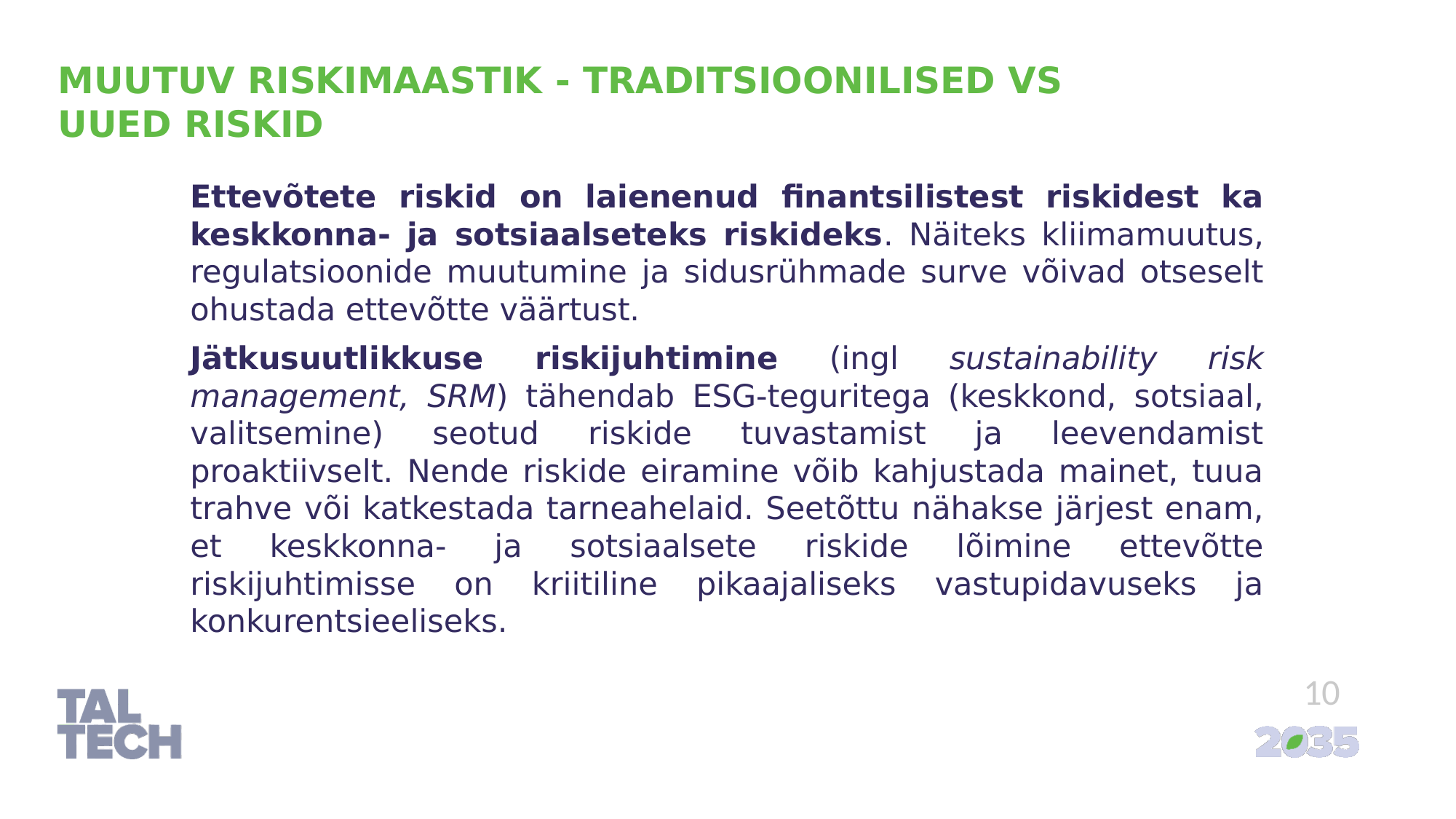

# Muutuv riskimaastik - Traditsioonilised vs uued riskid
Ettevõtete riskid on laienenud finantsilistest riskidest ka keskkonna- ja sotsiaalseteks riskideks. Näiteks kliimamuutus, regulatsioonide muutumine ja sidusrühmade surve võivad otseselt ohustada ettevõtte väärtust.
Jätkusuutlikkuse riskijuhtimine (ingl sustainability risk management, SRM) tähendab ESG-teguritega (keskkond, sotsiaal, valitsemine) seotud riskide tuvastamist ja leevendamist proaktiivselt. Nende riskide eiramine võib kahjustada mainet, tuua trahve või katkestada tarneahelaid. Seetõttu nähakse järjest enam, et keskkonna- ja sotsiaalsete riskide lõimine ettevõtte riskijuhtimisse on kriitiline pikaajaliseks vastupidavuseks ja konkurentsieeliseks.
10